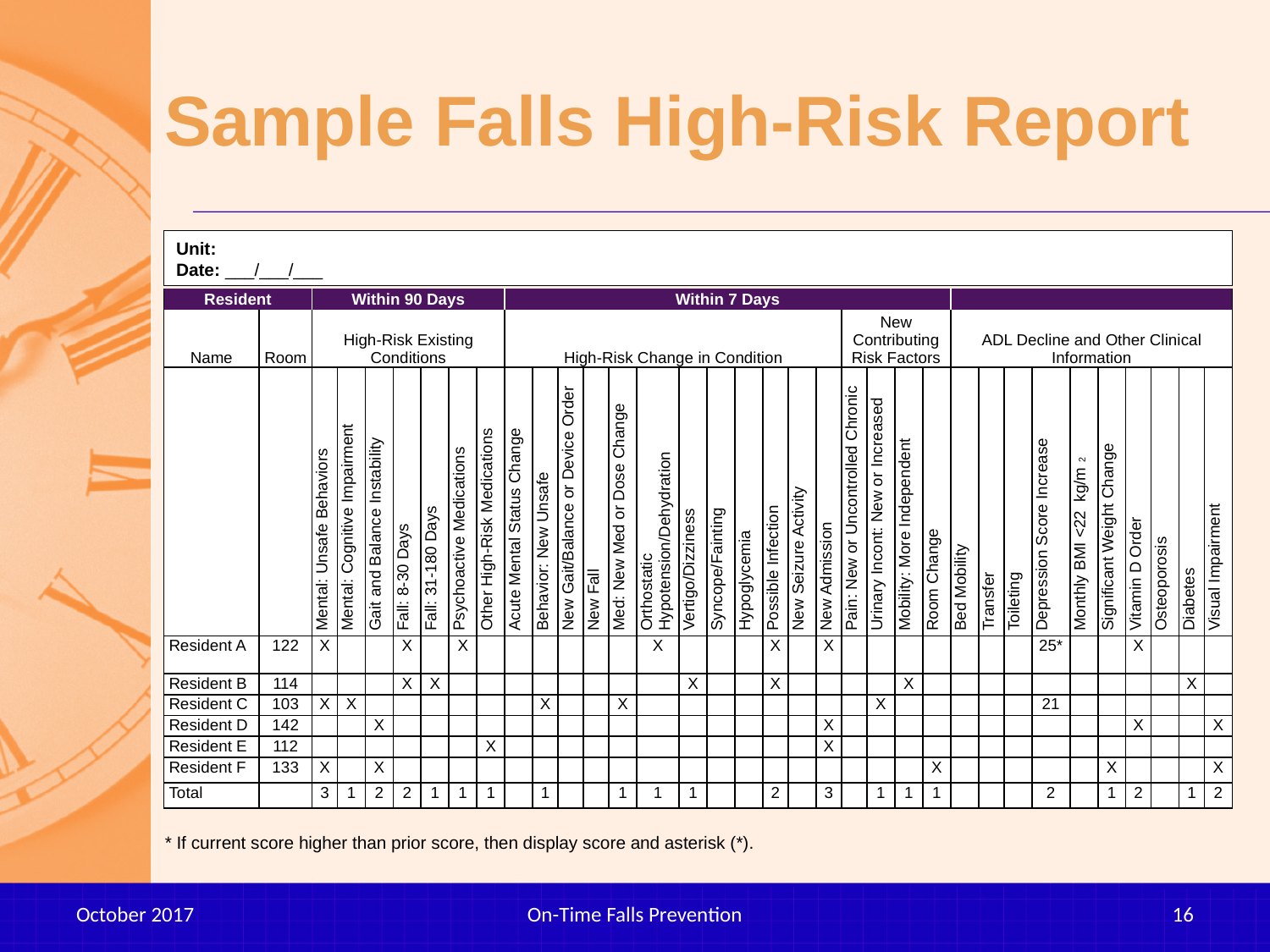

# Sample Falls High-Risk Report
Unit:
Date: ___/___/___
| Resident |  | Within 90 Days |  |  |  |  |  |  | Within 7 Days |  |  |  |  |  |  |  |  |  |  |  |  |  |  |  |  |  |  |  |  |  |  |  |  |  |
| --- | --- | --- | --- | --- | --- | --- | --- | --- | --- | --- | --- | --- | --- | --- | --- | --- | --- | --- | --- | --- | --- | --- | --- | --- | --- | --- | --- | --- | --- | --- | --- | --- | --- | --- |
| Name | Room | High-Risk Existing Conditions |  |  |  |  |  |  | High-Risk Change in Condition |  |  |  |  |  |  |  |  |  |  |  | New Contributing Risk Factors |  |  |  | ADL Decline and Other Clinical Information |  |  |  |  |  |  |  |  |  |
|  |  | Mental: Unsafe Behaviors | Mental: Cognitive Impairment | Gait and Balance Instability | Fall: 8-30 Days | Fall: 31-180 Days | Psychoactive Medications | Other High-Risk Medications | Acute Mental Status Change | Behavior: New Unsafe | New Gait/Balance or Device Order | New Fall | Med: New Med or Dose Change | Orthostatic Hypotension/Dehydration | Vertigo/Dizziness | Syncope/Fainting | Hypoglycemia | Possible Infection | New Seizure Activity | New Admission | Pain: New or Uncontrolled Chronic | Urinary Incont: New or Increased | Mobility: More Independent | Room Change | Bed Mobility | Transfer | Toileting | Depression Score Increase | Monthly BMI <22  kg/m2 | Significant Weight Change | Vitamin D Order | Osteoporosis | Diabetes | Visual Impairment |
| Resident A | 122 | X |  |  | X |  | X |  |  |  |  |  |  | X |  |  |  | X |  | X |  |  |  |  |  |  |  | 25\* |  |  | X |  |  |  |
| Resident B | 114 |  |  |  | X | X |  |  |  |  |  |  |  |  | X |  |  | X |  |  |  |  | X |  |  |  |  |  |  |  |  |  | X |  |
| Resident C | 103 | X | X |  |  |  |  |  |  | X |  |  | X |  |  |  |  |  |  |  |  | X |  |  |  |  |  | 21 |  |  |  |  |  |  |
| Resident D | 142 |  |  | X |  |  |  |  |  |  |  |  |  |  |  |  |  |  |  | X |  |  |  |  |  |  |  |  |  |  | X |  |  | X |
| Resident E | 112 |  |  |  |  |  |  | X |  |  |  |  |  |  |  |  |  |  |  | X |  |  |  |  |  |  |  |  |  |  |  |  |  |  |
| Resident F | 133 | X |  | X |  |  |  |  |  |  |  |  |  |  |  |  |  |  |  |  |  |  |  | X |  |  |  |  |  | X |  |  |  | X |
| Total |  | 3 | 1 | 2 | 2 | 1 | 1 | 1 |  | 1 |  |  | 1 | 1 | 1 |  |  | 2 |  | 3 |  | 1 | 1 | 1 |  |  |  | 2 |  | 1 | 2 |  | 1 | 2 |
* If current score higher than prior score, then display score and asterisk (*).
October 2017
On-Time Falls Prevention
16